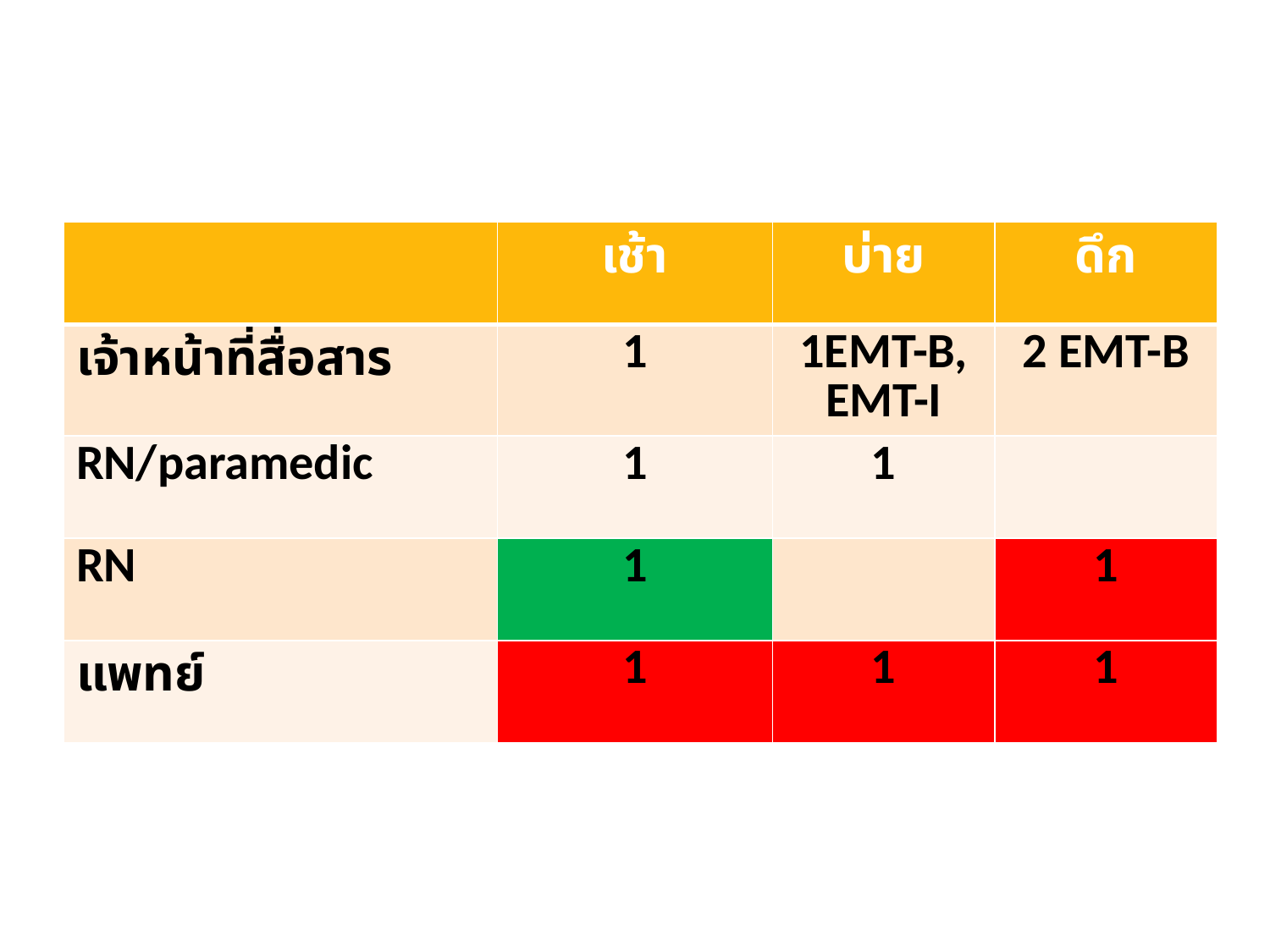

#
|  | เช้า | บ่าย | ดึก |
| --- | --- | --- | --- |
| เจ้าหน้าที่สื่อสาร | 1 | 1EMT-B, EMT-I | 2 EMT-B |
| RN/paramedic | 1 | 1 |  |
| RN | 1 |  | 1 |
| แพทย์ | 1 | 1 | 1 |